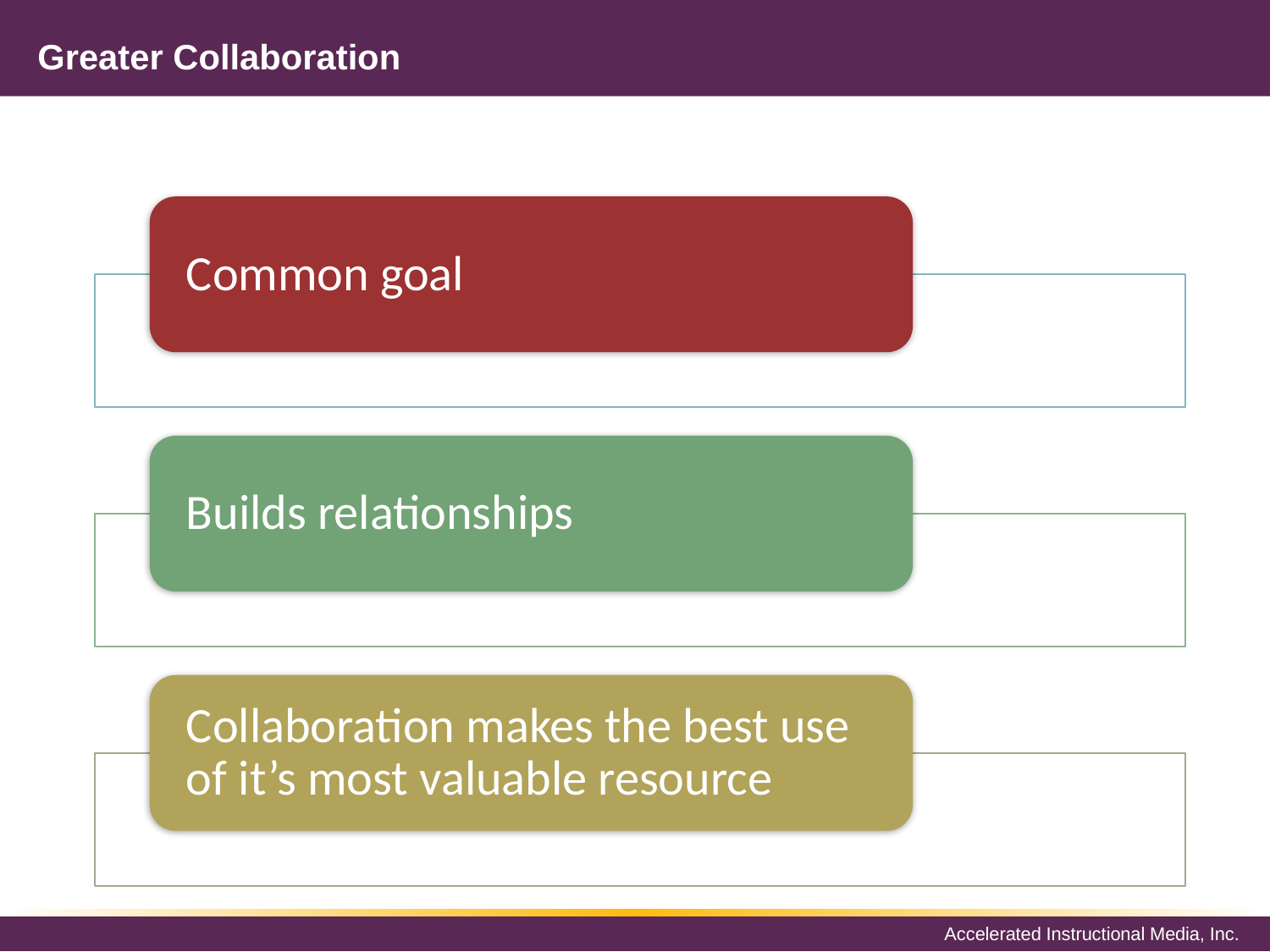

# Greater Collaboration

Common goal

Builds relationships

Collaboration makes the best use of it’s most valuable resource